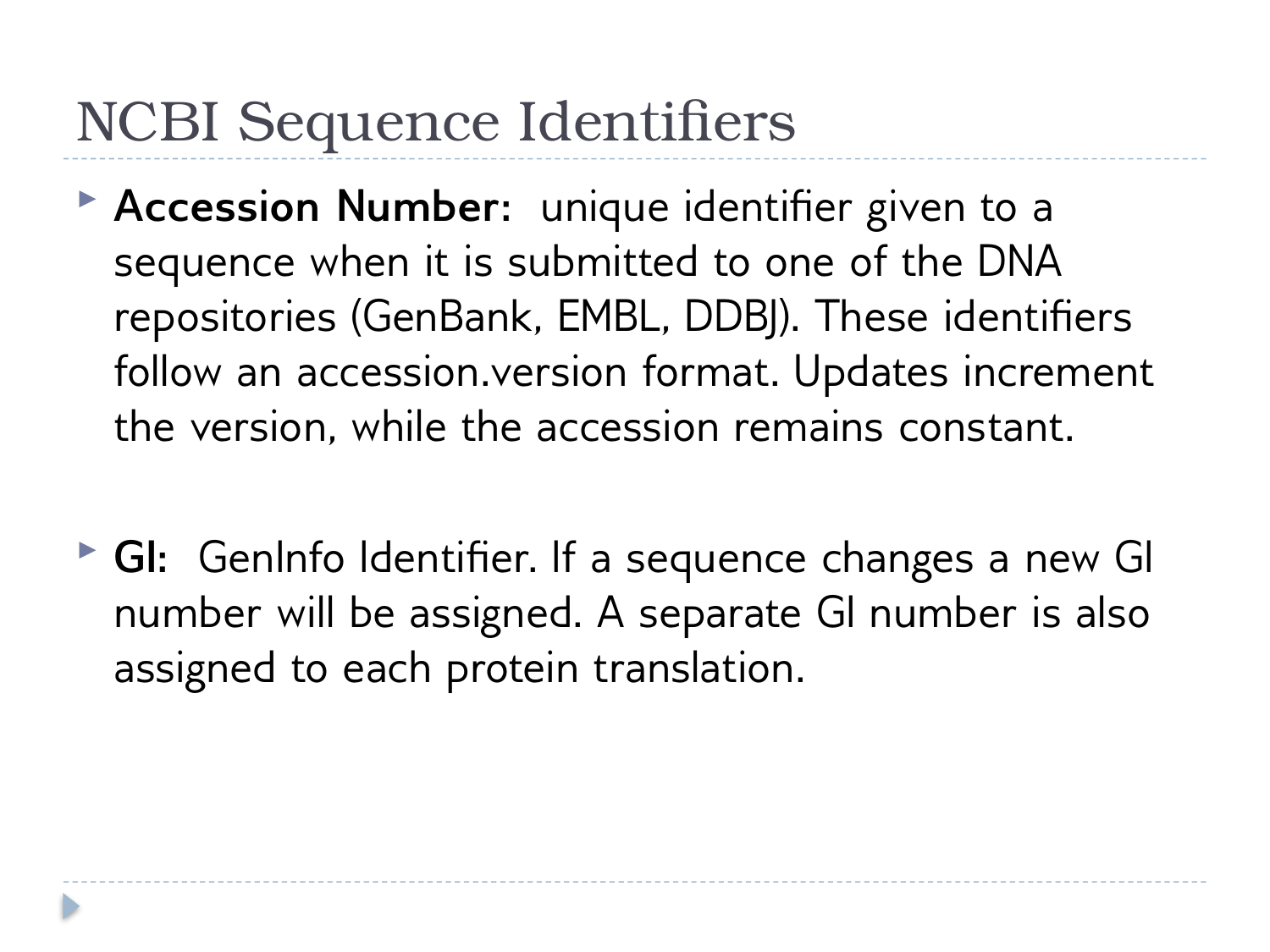

# NCBI Sequence Identifiers
Accession Number:  unique identifier given to a sequence when it is submitted to one of the DNA repositories (GenBank, EMBL, DDBJ). These identifiers follow an accession.version format. Updates increment the version, while the accession remains constant.

GI:  GenInfo Identifier. If a sequence changes a new GI number will be assigned. A separate GI number is also assigned to each protein translation.